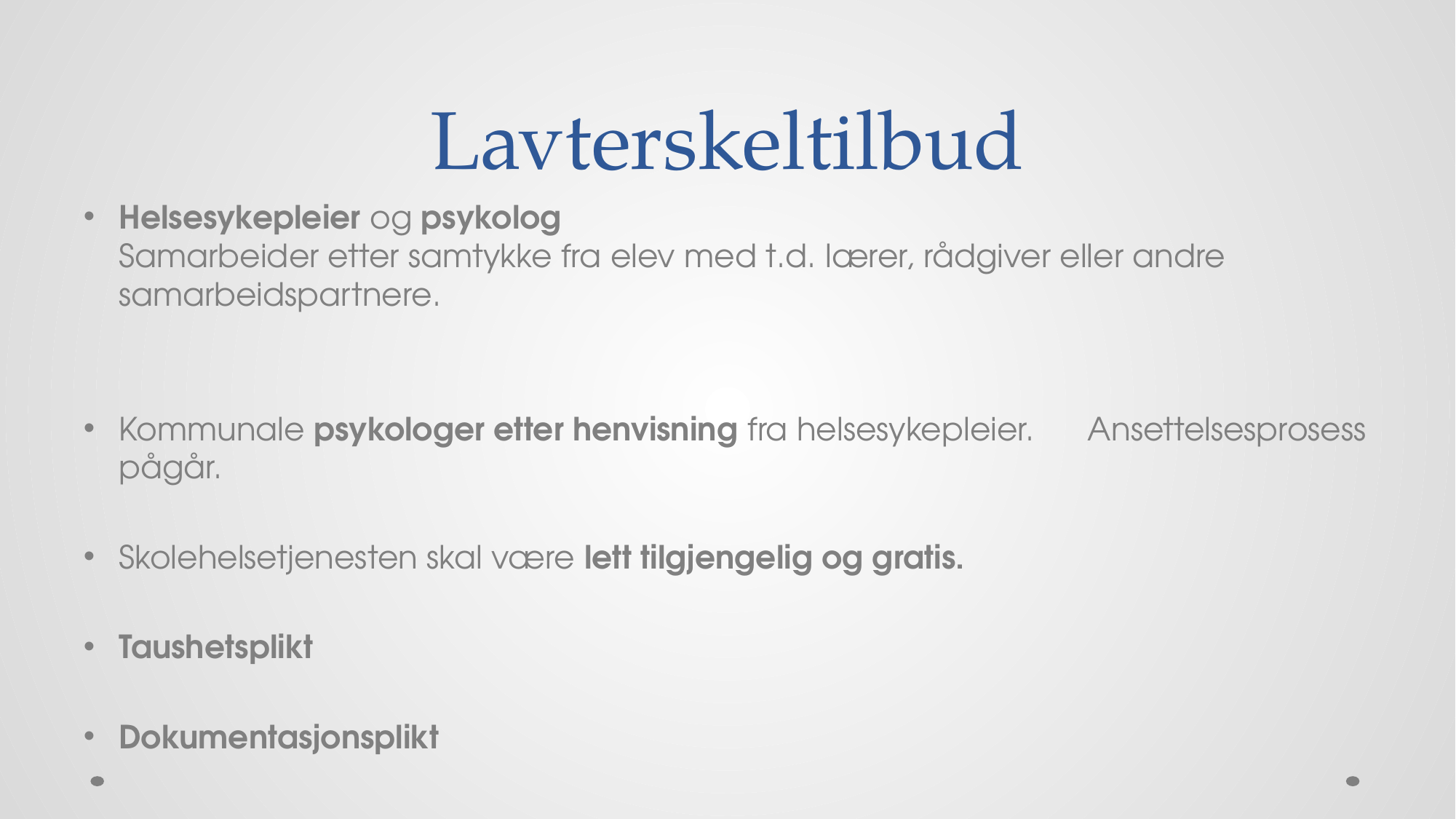

# Lavterskeltilbud
Helsesykepleier og psykolog
Samarbeider etter samtykke fra elev med t.d. lærer, rådgiver eller andre samarbeidspartnere.

Kommunale psykologer etter henvisning fra helsesykepleier.      Ansettelsesprosess pågår.

Skolehelsetjenesten skal være lett tilgjengelig og gratis.

Taushetsplikt

Dokumentasjonsplikt